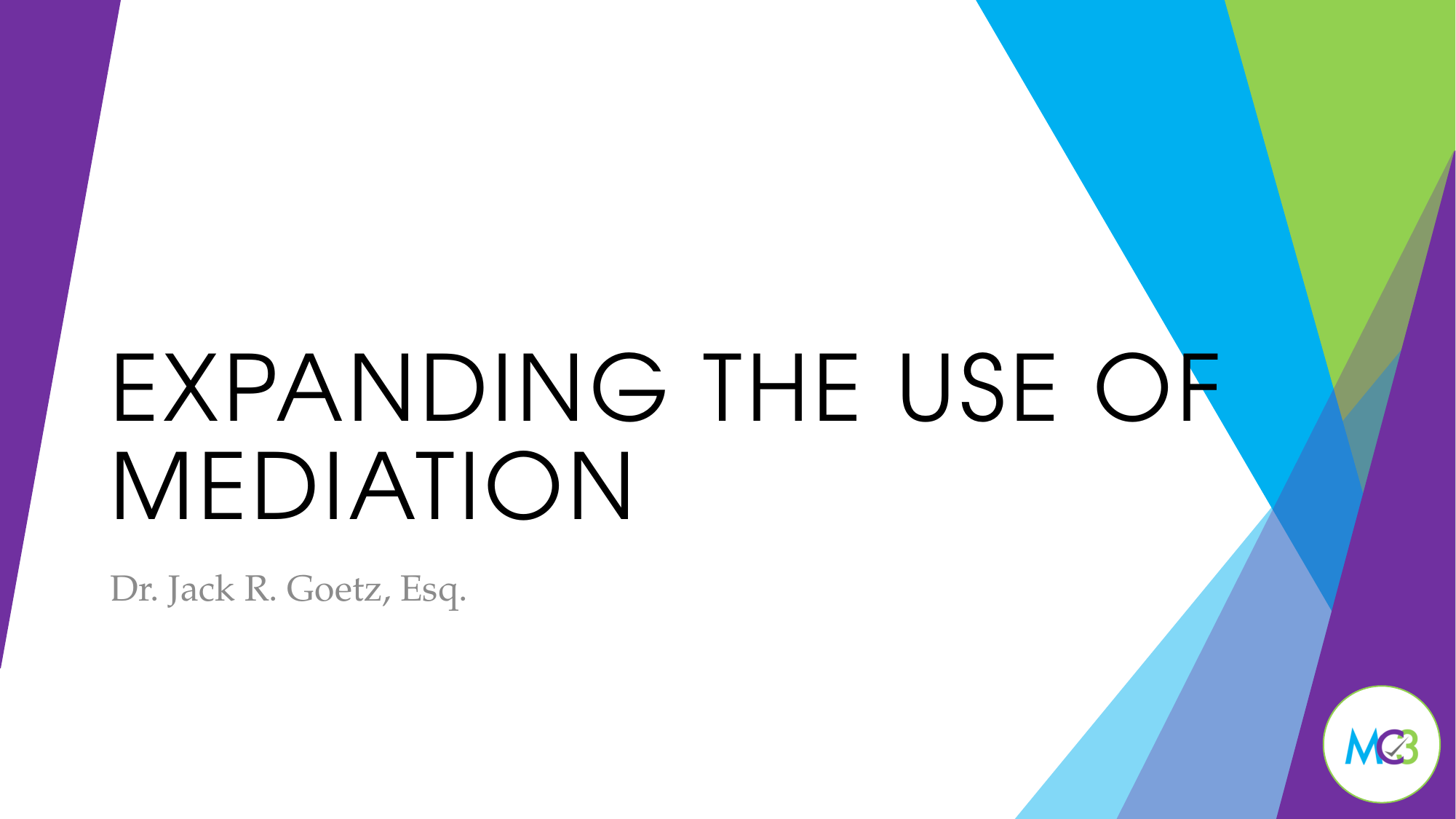

# Expanding the Use of Mediation
Dr. Jack R. Goetz, Esq.